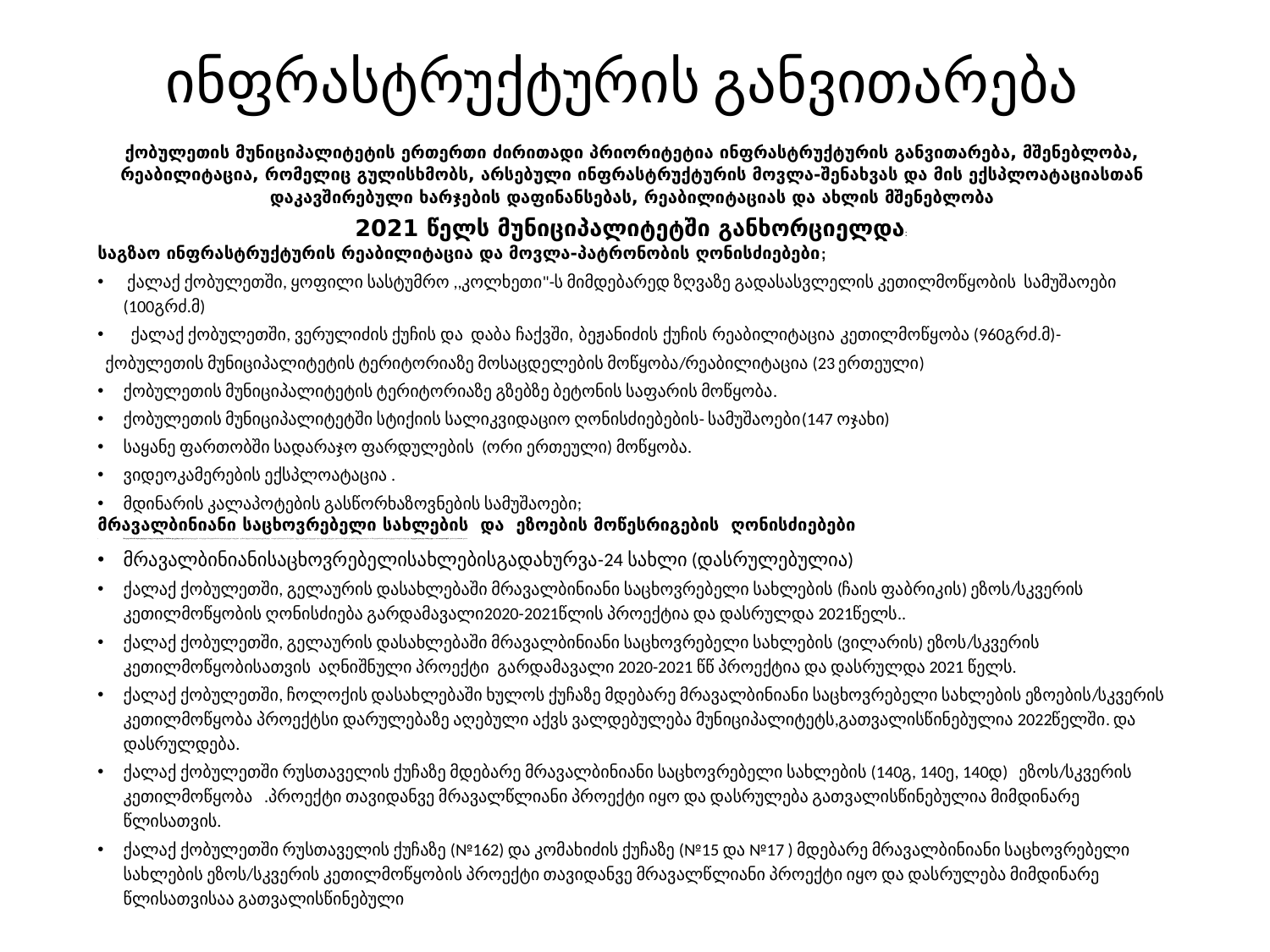

# ინფრასტრუქტურის განვითარება
ქობულეთის მუნიციპალიტეტის ერთერთი ძირითადი პრიორიტეტია ინფრასტრუქტურის განვითარება, მშენებლობა, რეაბილიტაცია, რომელიც გულისხმობს, არსებული ინფრასტრუქტურის მოვლა-შენახვას და მის ექსპლოატაციასთან დაკავშირებული ხარჯების დაფინანსებას, რეაბილიტაციას და ახლის მშენებლობა

2021 წელს მუნიციპალიტეტში განხორციელდა:
საგზაო ინფრასტრუქტურის რეაბილიტაცია და მოვლა-პატრონობის ღონისძიებები;
 ქალაქ ქობულეთში, ყოფილი სასტუმრო ,,კოლხეთი"-ს მიმდებარედ ზღვაზე გადასასვლელის კეთილმოწყობის  სამუშაოები (100გრძ.მ)
  ქალაქ ქობულეთში, ვერულიძის ქუჩის და  დაბა ჩაქვში, ბეჟანიძის ქუჩის რეაბილიტაცია კეთილმოწყობა (960გრძ.მ)-
  ქობულეთის მუნიციპალიტეტის ტერიტორიაზე მოსაცდელების მოწყობა/რეაბილიტაცია (23 ერთეული)
ქობულეთის მუნიციპალიტეტის ტერიტორიაზე გზებზე ბეტონის საფარის მოწყობა.
ქობულეთის მუნიციპალიტეტში სტიქიის სალიკვიდაციო ღონისძიებების- სამუშაოები(147 ოჯახი)
საყანე ფართობში სადარაჯო ფარდულების  (ორი ერთეული) მოწყობა.
ვიდეოკამერების ექსპლოატაცია .
მდინარის კალაპოტების გასწორხაზოვნების სამუშაოები;
მრავალბინიანი საცხოვრებელი სახლების  და  ეზოების მოწესრიგების  ღონისძიებები
მრავალბინიანი საცხოვრებელი სახლების გადახურვის მიზნით დაგეგმილი იყო მუნიციპალიტეტში  არსებული მრავალბინიანი საცხოვრებელი სახლების  დაზიანებული სახურავების დემონტაჟი,   ახალი ხე მასალათი მოწყობა, ასევე სახურავები შეიცვლებოდაა ფერადი თუნუქით. (დაბა ოჩხამურში და დაბა ჩაქვში გადაიხურა 24 მრავალბინიანი საცხორვებელი სახლის სახურავი)ბიუჯეტით გათვალისწინებული 1 300 000 ლარიდან დაიხარჯა 956128 ლარი.
მრავალბინიანისაცხოვრებელისახლებისგადახურვა-24 სახლი (დასრულებულია)
ქალაქ ქობულეთში, გელაურის დასახლებაში მრავალბინიანი საცხოვრებელი სახლების (ჩაის ფაბრიკის) ეზოს/სკვერის კეთილმოწყობის ღონისძიება გარდამავალი2020-2021წლის პროექტია და დასრულდა 2021წელს..
ქალაქ ქობულეთში, გელაურის დასახლებაში მრავალბინიანი საცხოვრებელი სახლების (ვილარის) ეზოს/სკვერის კეთილმოწყობისათვის  აღნიშნული პროექტი  გარდამავალი 2020-2021 წწ პროექტია და დასრულდა 2021 წელს.
ქალაქ ქობულეთში, ჩოლოქის დასახლებაში ხულოს ქუჩაზე მდებარე მრავალბინიანი საცხოვრებელი სახლების ეზოების/სკვერის კეთილმოწყობა პროექტსი დარულებაზე აღებული აქვს ვალდებულება მუნიციპალიტეტს,გათვალისწინებულია 2022წელში. და დასრულდება.
ქალაქ ქობულეთში რუსთაველის ქუჩაზე მდებარე მრავალბინიანი საცხოვრებელი სახლების (140გ, 140ე, 140დ)   ეზოს/სკვერის კეთილმოწყობა   .პროექტი თავიდანვე მრავალწლიანი პროექტი იყო და დასრულება გათვალისწინებულია მიმდინარე წლისათვის.
ქალაქ ქობულეთში რუსთაველის ქუჩაზე (№162) და კომახიძის ქუჩაზე (№15 და №17 ) მდებარე მრავალბინიანი საცხოვრებელი სახლების ეზოს/სკვერის კეთილმოწყობის პროექტი თავიდანვე მრავალწლიანი პროექტი იყო და დასრულება მიმდინარე წლისათვისაა გათვალისწინებული